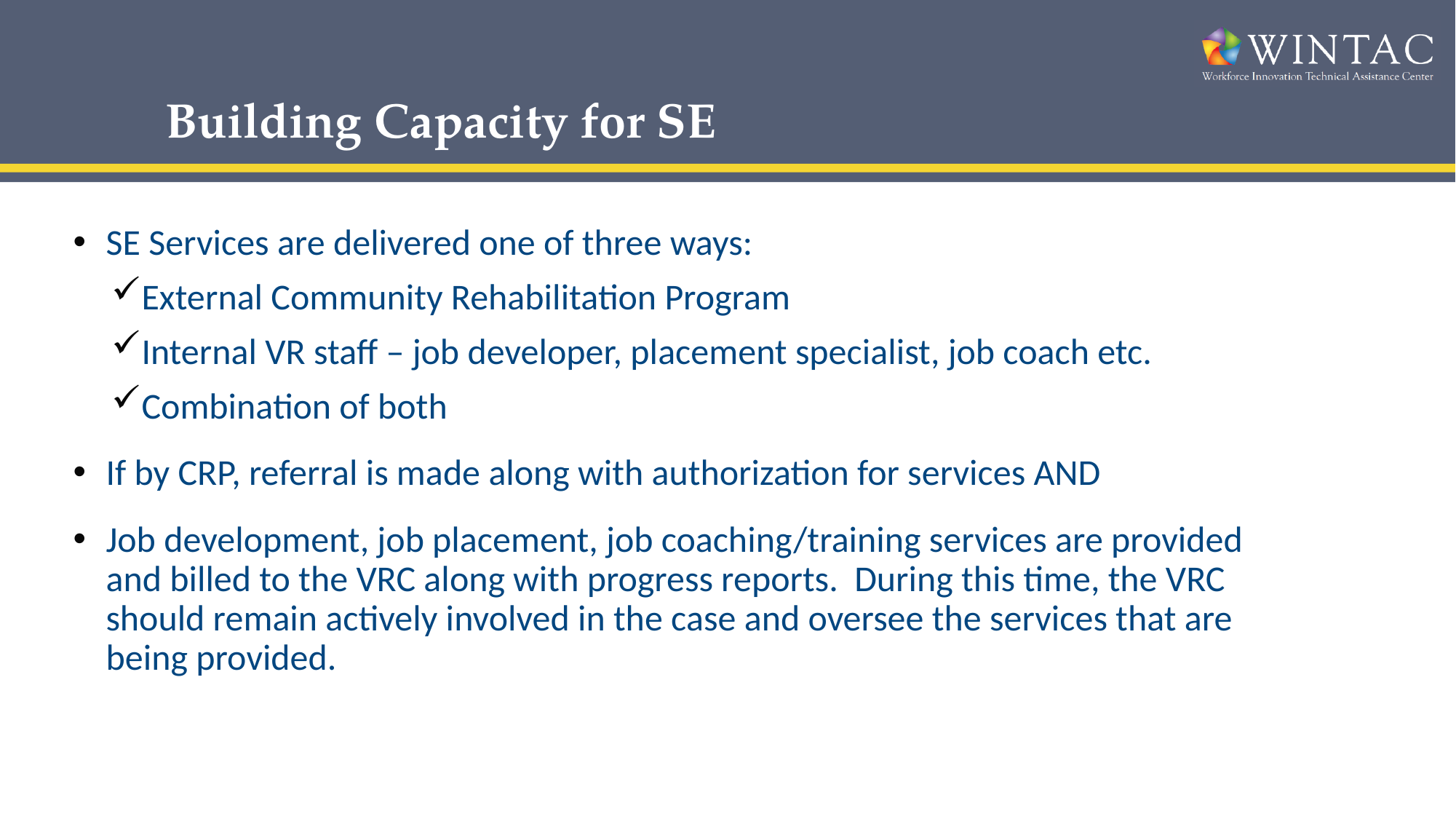

# Building Capacity for SE
SE Services are delivered one of three ways:
External Community Rehabilitation Program
Internal VR staff – job developer, placement specialist, job coach etc.
Combination of both
If by CRP, referral is made along with authorization for services AND
Job development, job placement, job coaching/training services are provided and billed to the VRC along with progress reports.  During this time, the VRC should remain actively involved in the case and oversee the services that are being provided.